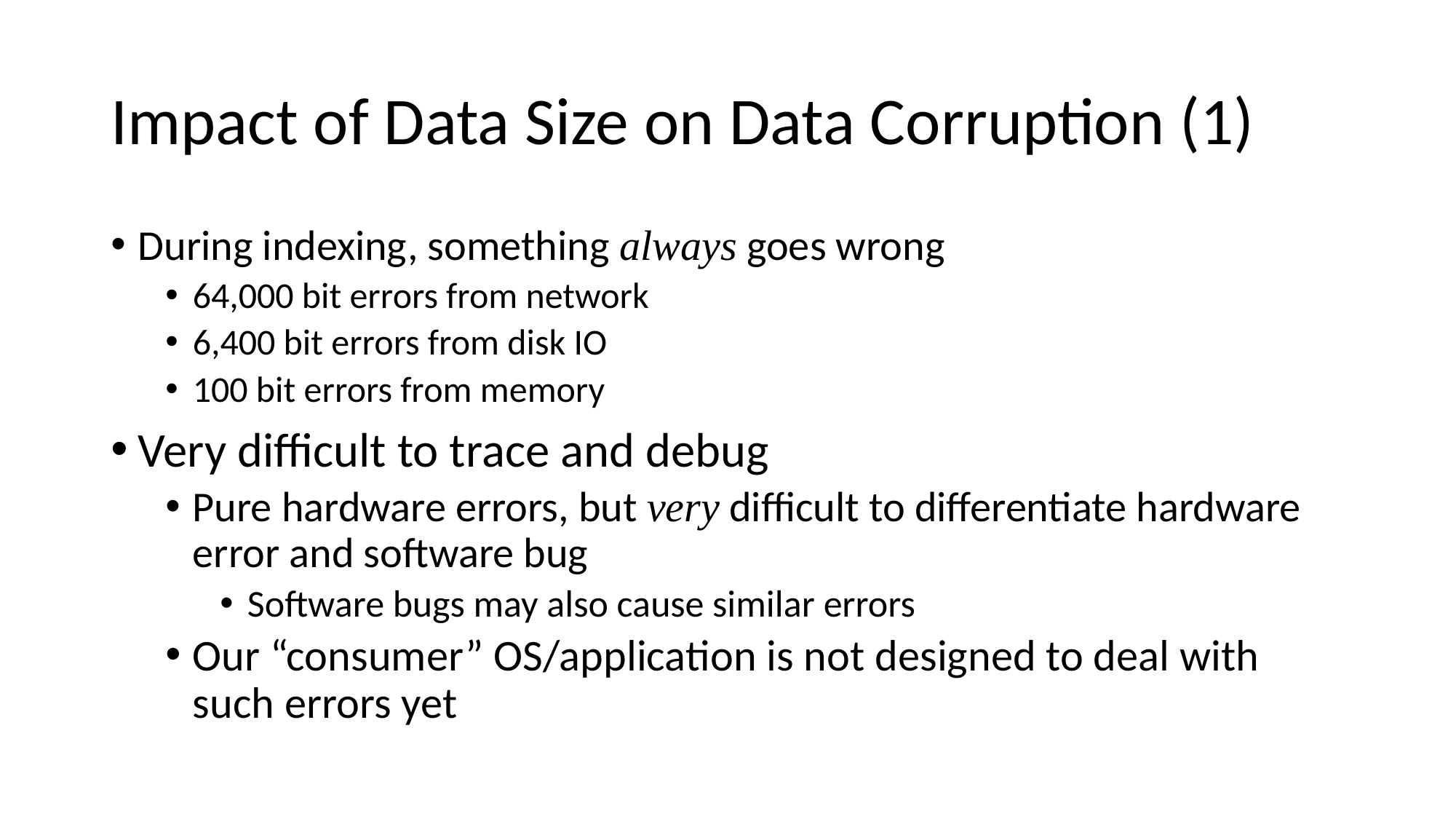

# Impact of Data Size on Data Corruption (1)
During indexing, something always goes wrong
64,000 bit errors from network
6,400 bit errors from disk IO
100 bit errors from memory
Very difficult to trace and debug
Pure hardware errors, but very difficult to differentiate hardware error and software bug
Software bugs may also cause similar errors
Our “consumer” OS/application is not designed to deal with such errors yet